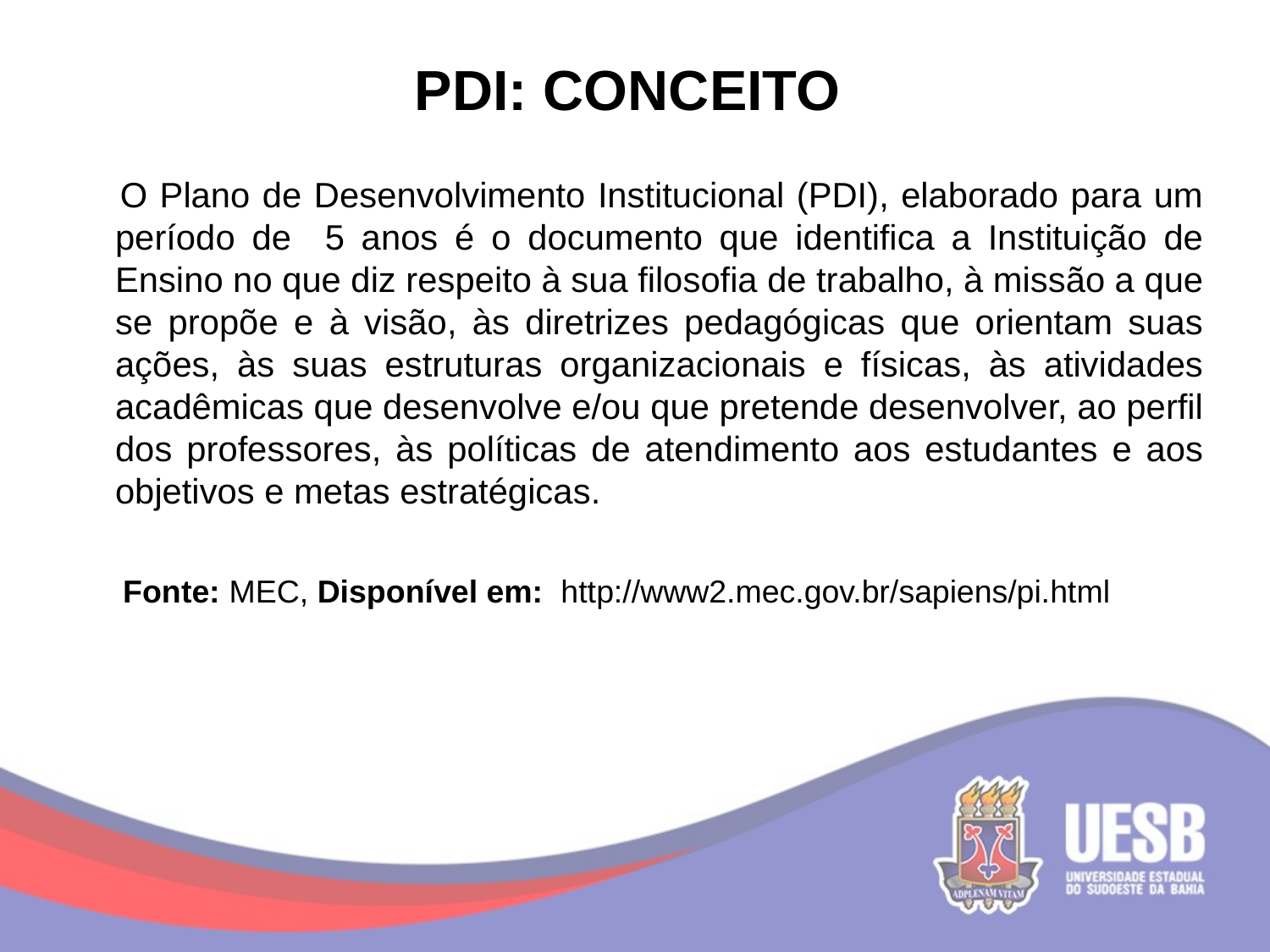

# PDI: CONCEITO
    O Plano de Desenvolvimento Institucional (PDI), elaborado para um período de  5 anos é o documento que identifica a Instituição de Ensino no que diz respeito à sua filosofia de trabalho, à missão a que se propõe e à visão, às diretrizes pedagógicas que orientam suas ações, às suas estruturas organizacionais e físicas, às atividades acadêmicas que desenvolve e/ou que pretende desenvolver, ao perfil dos professores, às políticas de atendimento aos estudantes e aos objetivos e metas estratégicas.
                   Fonte: MEC, Disponível em:  http://www2.mec.gov.br/sapiens/pi.html